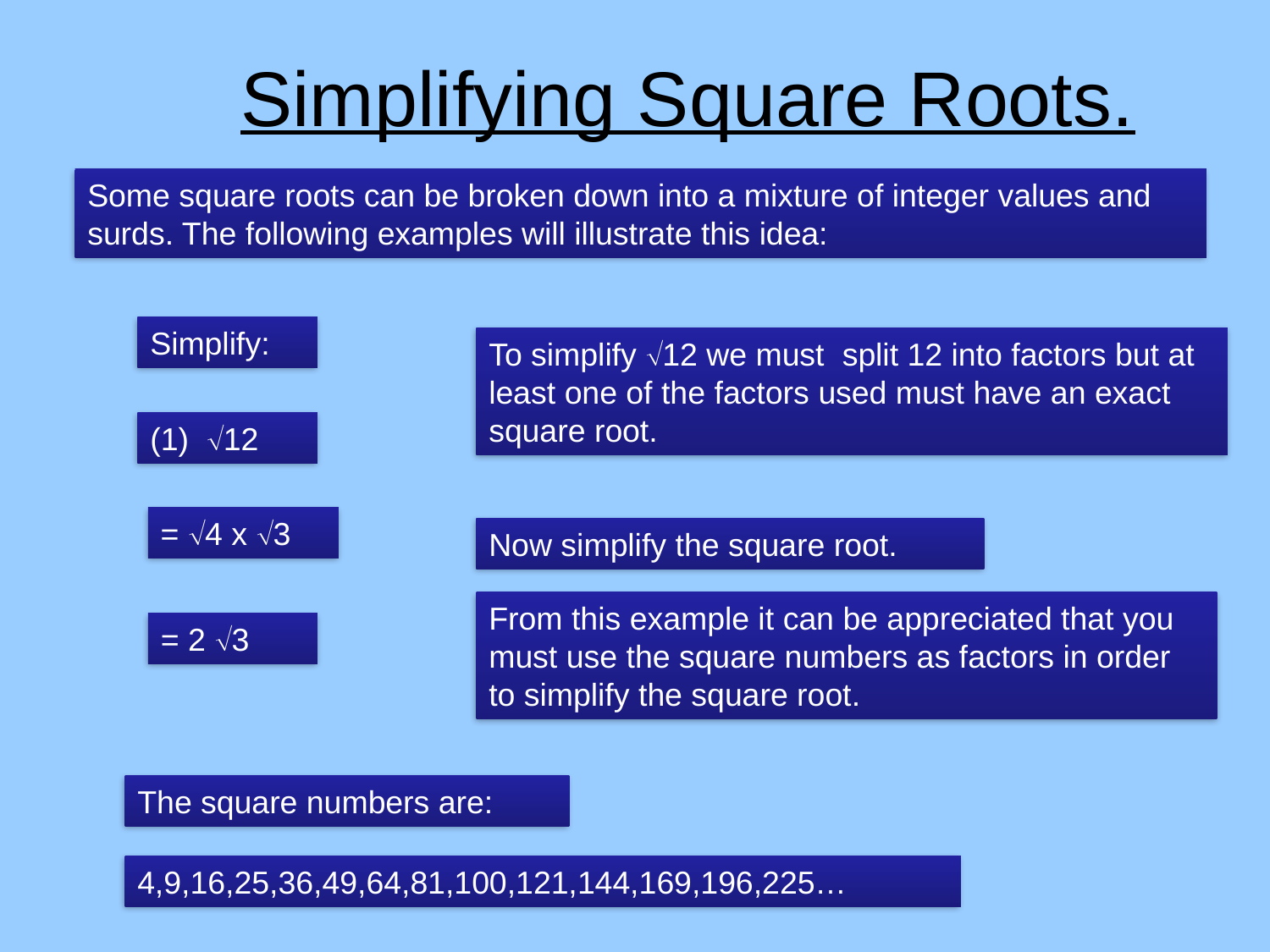

# Simplifying Square Roots.
Some square roots can be broken down into a mixture of integer values and surds. The following examples will illustrate this idea:
Simplify:
To simplify √12 we must  split 12 into factors but at least one of the factors used must have an exact square root.
(1)  √12
= √4 x √3
Now simplify the square root.
From this example it can be appreciated that you must use the square numbers as factors in order to simplify the square root.
= 2 √3
The square numbers are:
4,9,16,25,36,49,64,81,100,121,144,169,196,225…